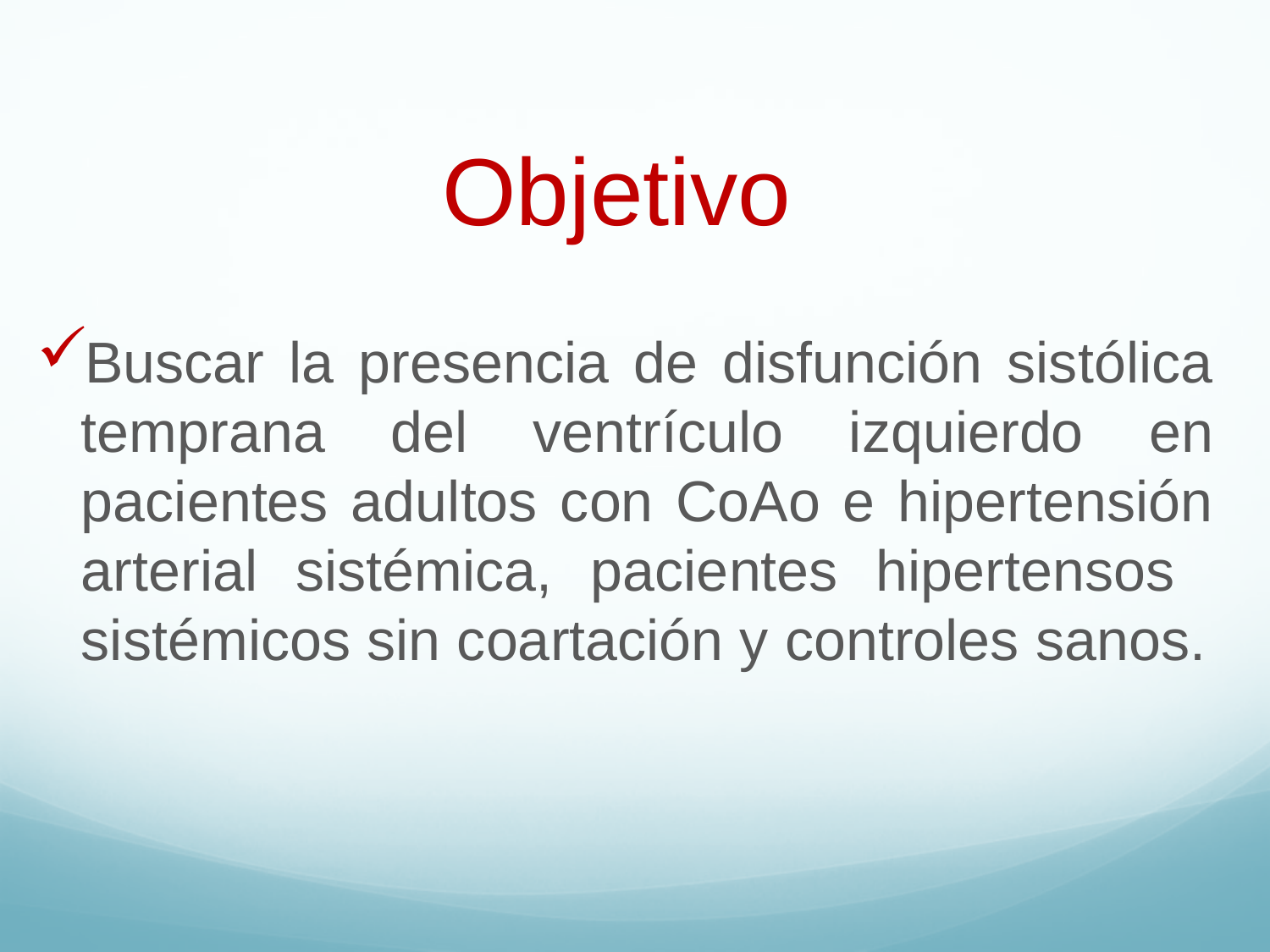

# Objetivo
Buscar la presencia de disfunción sistólica temprana del ventrículo izquierdo en pacientes adultos con CoAo e hipertensión arterial sistémica, pacientes hipertensos  sistémicos sin coartación y controles sanos.